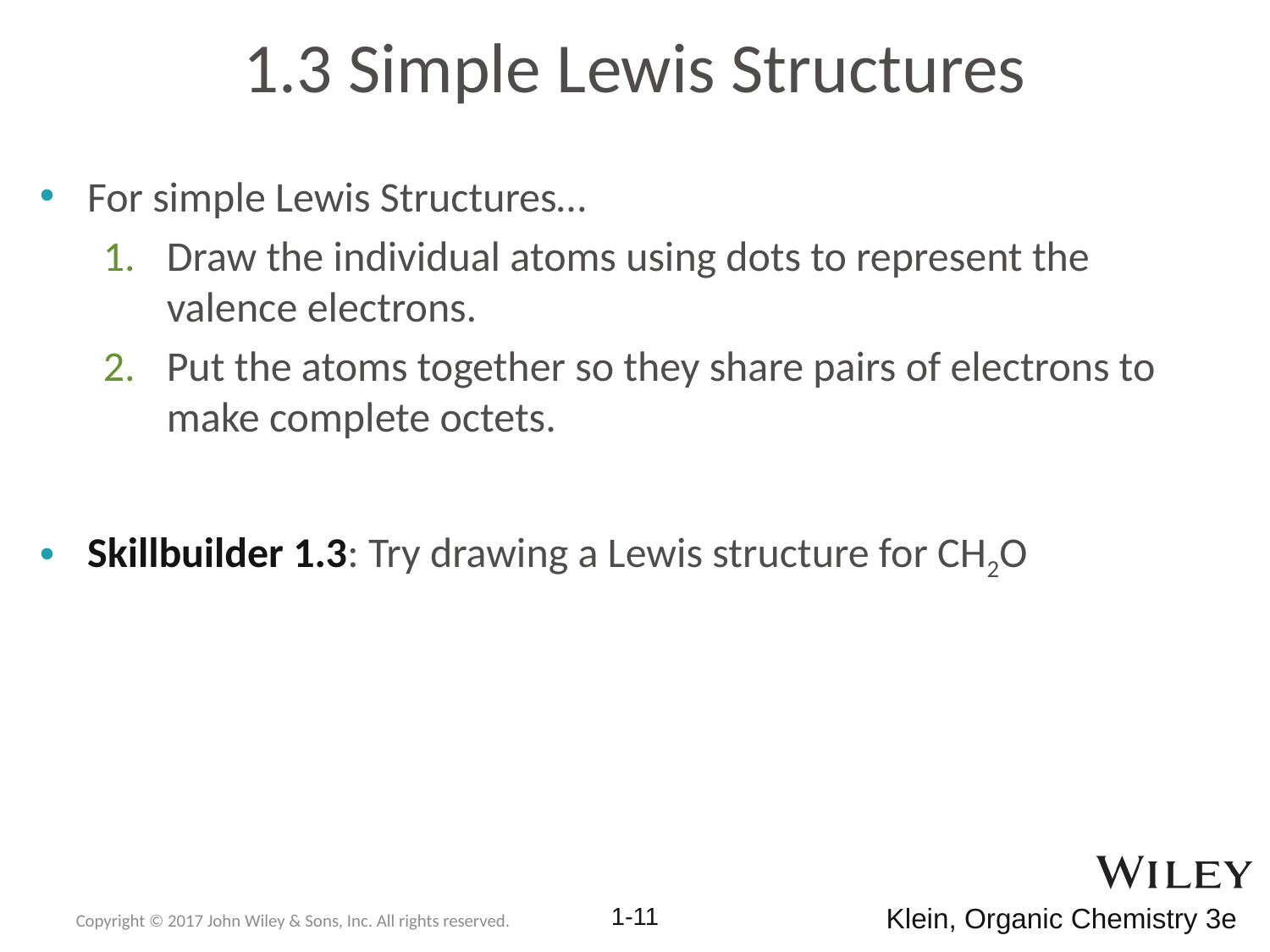

# 1.3 Simple Lewis Structures
For simple Lewis Structures…
Draw the individual atoms using dots to represent the valence electrons.
Put the atoms together so they share pairs of electrons to make complete octets.

Skillbuilder 1.3: Try drawing a Lewis structure for CH2O

Copyright © 2017 John Wiley & Sons, Inc. All rights reserved.
1-11
Klein, Organic Chemistry 3e